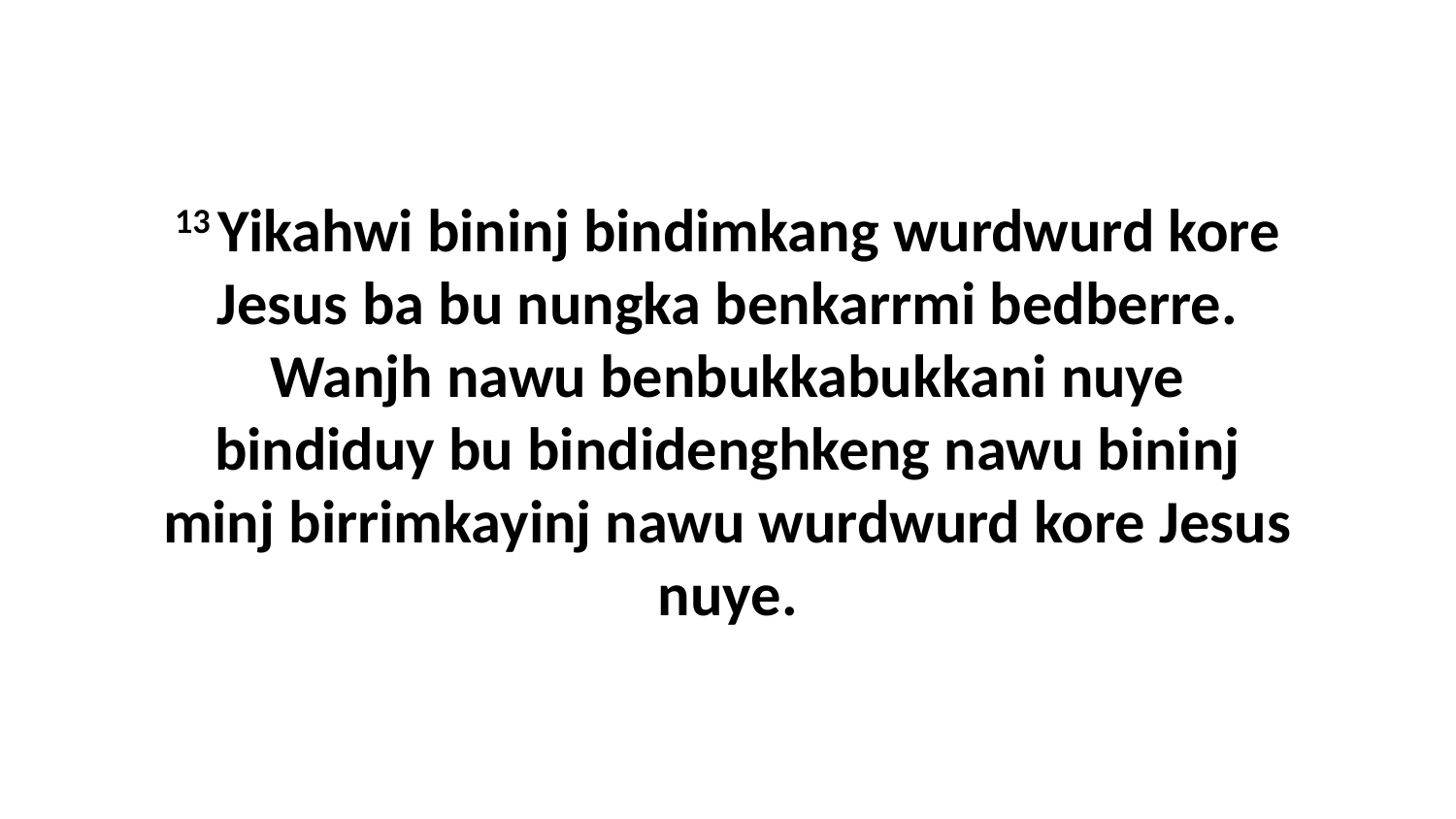

13 Yikahwi bininj bindimkang wurdwurd kore Jesus ba bu nungka benkarrmi bedberre. Wanjh nawu benbukkabukkani nuye bindiduy bu bindidenghkeng nawu bininj minj birrimkayinj nawu wurdwurd kore Jesus nuye.